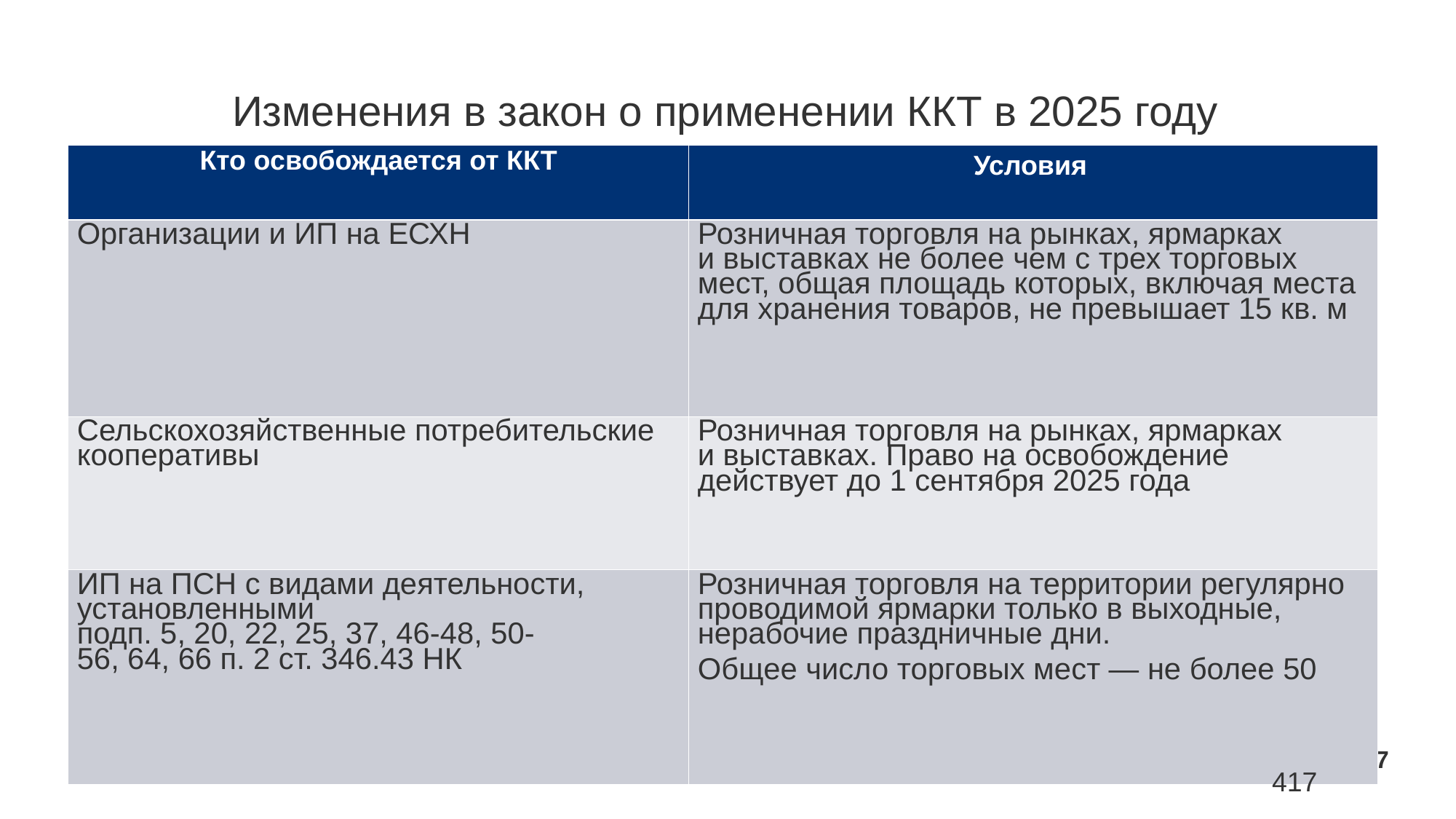

# Изменения в закон о применении ККТ в 2025 году
| Кто освобождается от ККТ | Условия |
| --- | --- |
| Организации и ИП на ЕСХН | Розничная торговля на рынках, ярмарках и выставках не более чем с трех торговых мест, общая площадь которых, включая места для хранения товаров, не превышает 15 кв. м |
| Сельскохозяйственные потребительские кооперативы | Розничная торговля на рынках, ярмарках и выставках. Право на освобождение действует до 1 сентября 2025 года |
| ИП на ПСН с видами деятельности, установленными подп. 5, 20, 22, 25, 37, 46-48, 50-56, 64, 66 п. 2 ст. 346.43 НК | Розничная торговля на территории регулярно проводимой ярмарки только в выходные, нерабочие праздничные дни. Общее число торговых мест — не более 50 |
417